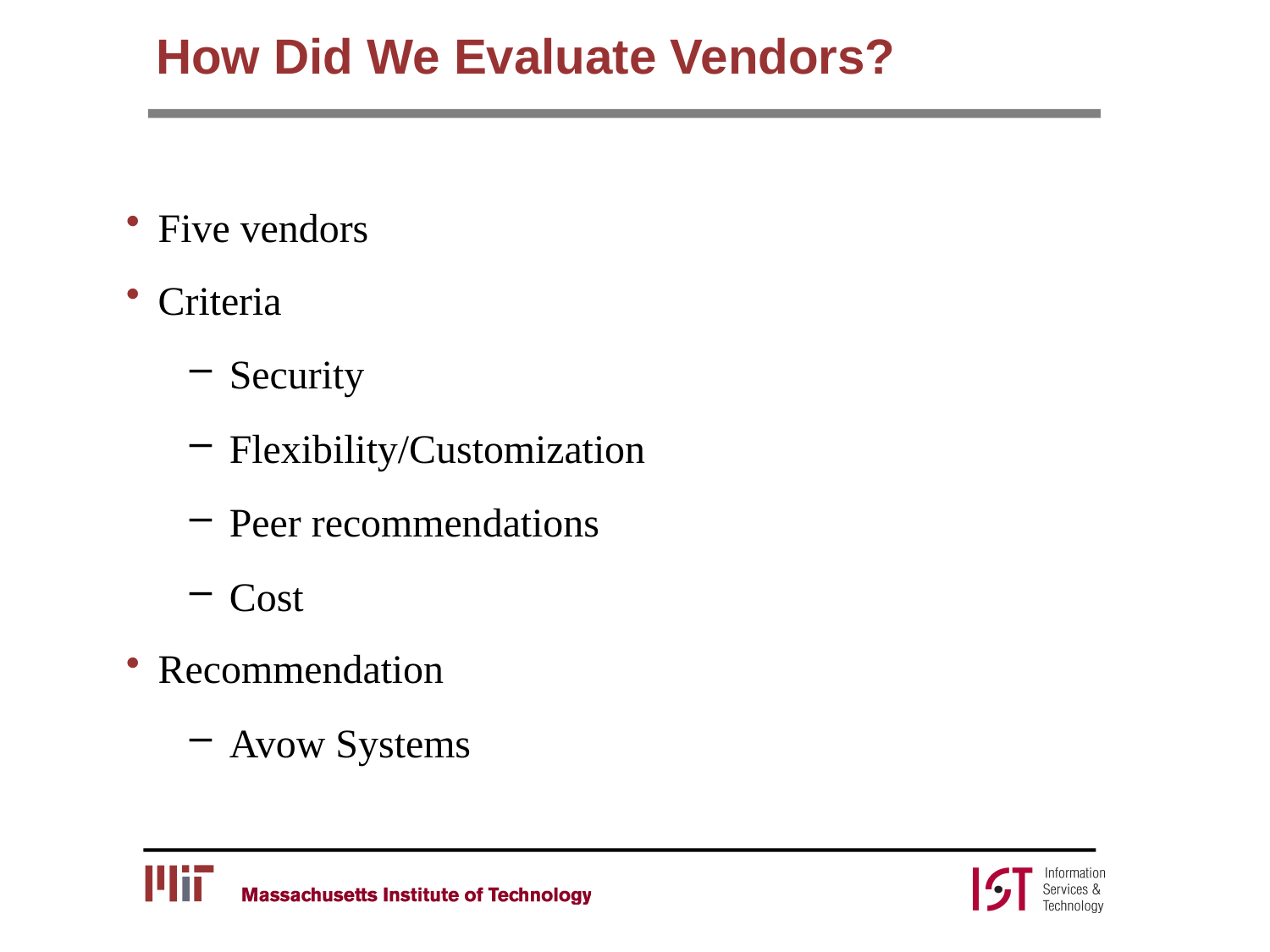

# How Did We Evaluate Vendors?
Five vendors
Criteria
Security
Flexibility/Customization
Peer recommendations
Cost
Recommendation
Avow Systems